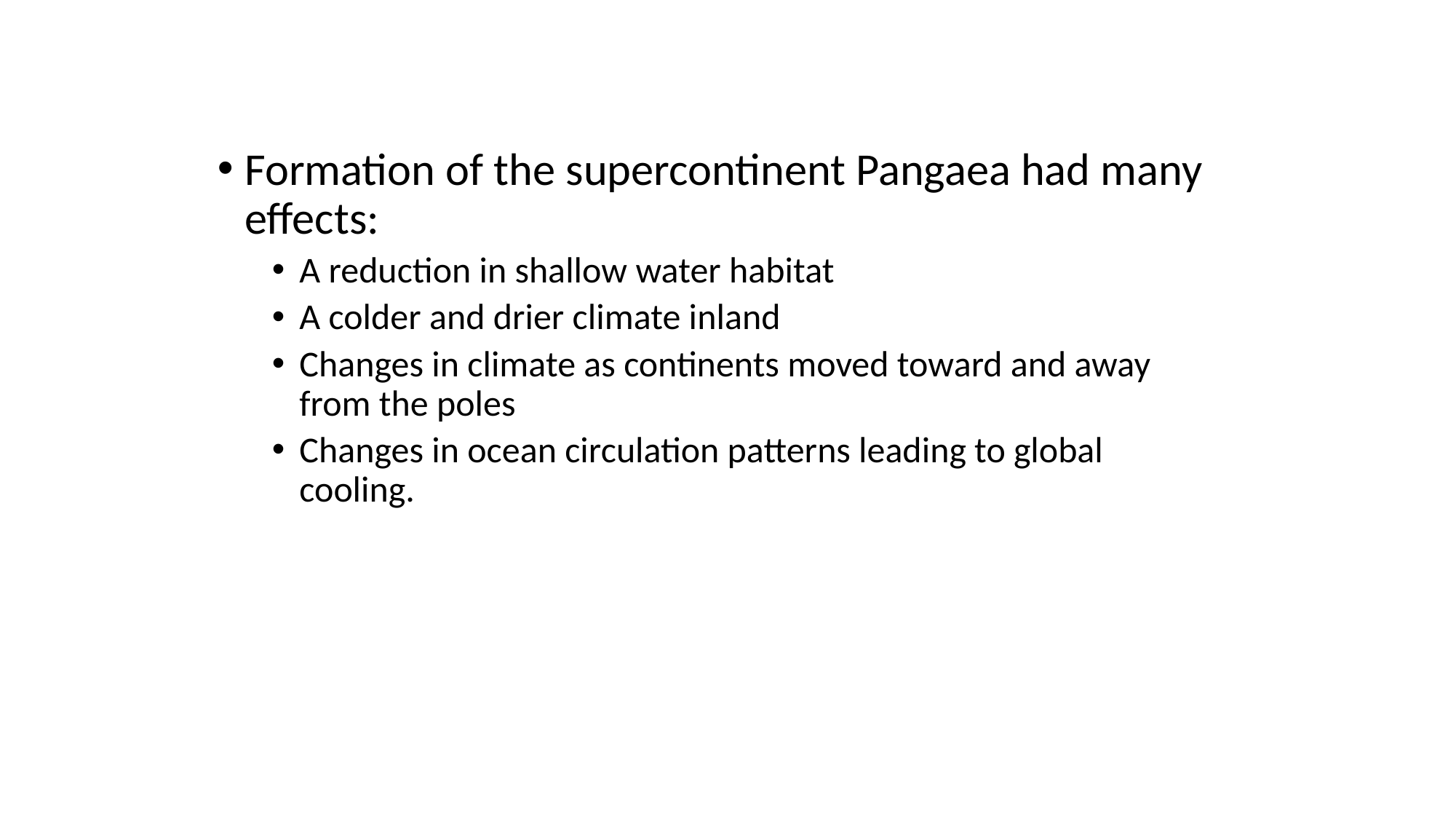

Formation of the supercontinent Pangaea had many effects:
A reduction in shallow water habitat
A colder and drier climate inland
Changes in climate as continents moved toward and away from the poles
Changes in ocean circulation patterns leading to global cooling.